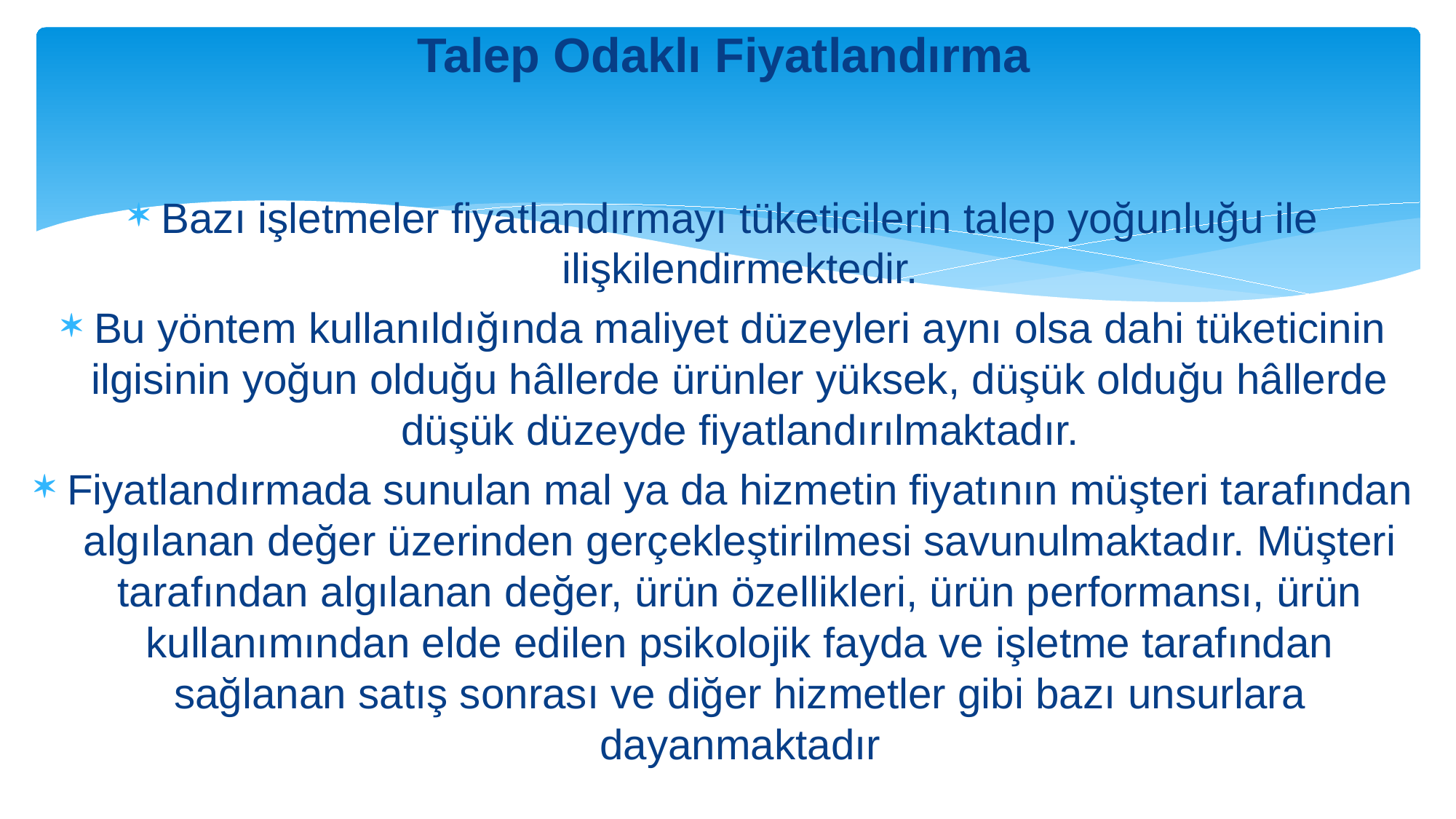

# Talep Odaklı Fiyatlandırma

Bazı işletmeler fiyatlandırmayı tüketicilerin talep yoğunluğu ile ilişkilendirmektedir.
Bu yöntem kullanıldığında maliyet düzeyleri aynı olsa dahi tüketicinin ilgisinin yoğun olduğu hâllerde ürünler yüksek, düşük olduğu hâllerde düşük düzeyde fiyatlandırılmaktadır.
Fiyatlandırmada sunulan mal ya da hizmetin fiyatının müşteri tarafından algılanan değer üzerinden gerçekleştirilmesi savunulmaktadır. Müşteri tarafından algılanan değer, ürün özellikleri, ürün performansı, ürün kullanımından elde edilen psikolojik fayda ve işletme tarafından sağlanan satış sonrası ve diğer hizmetler gibi bazı unsurlara dayanmaktadır